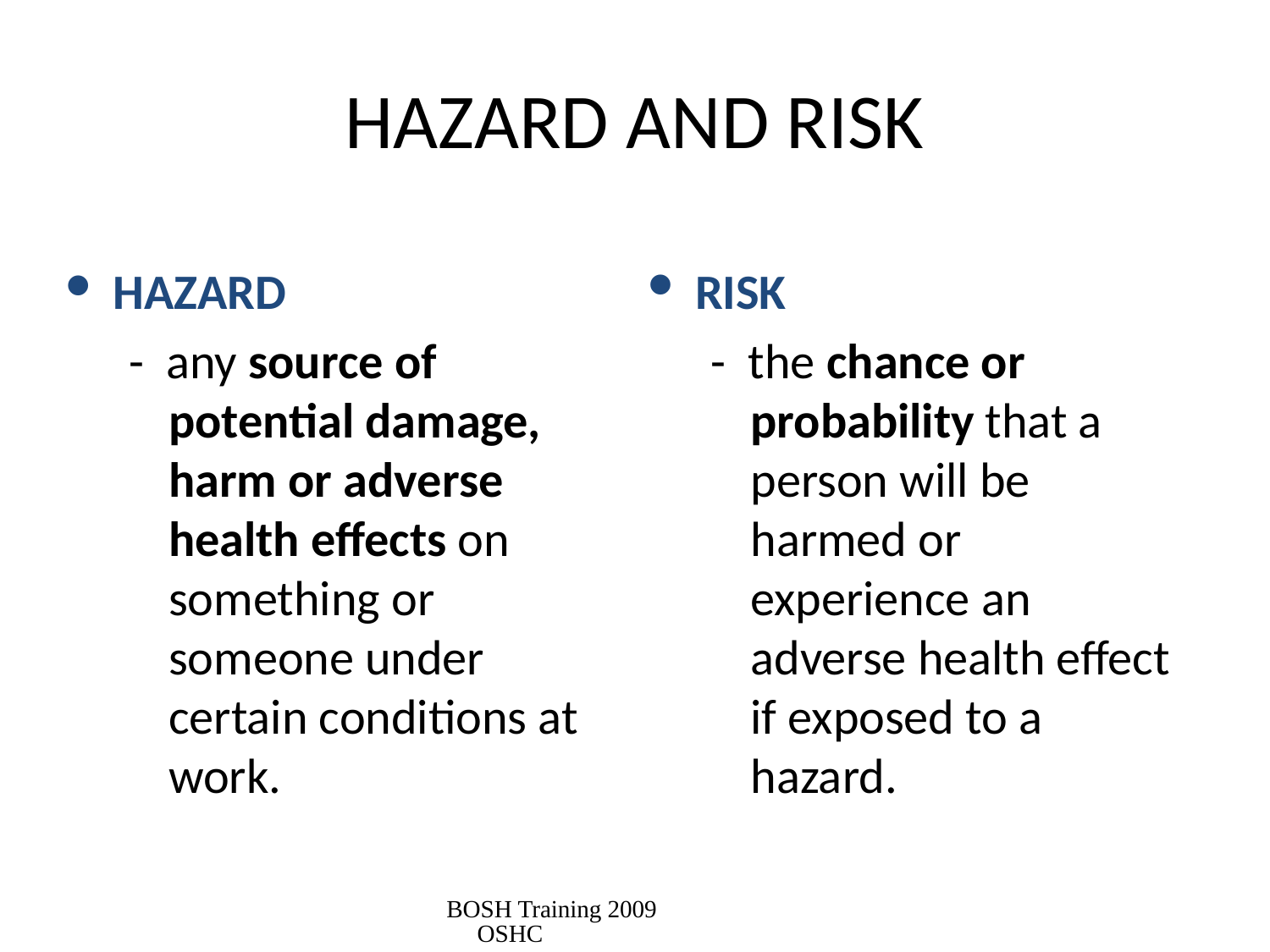

# HAZARD AND RISK
HAZARD
-  any source of potential damage, harm or adverse health effects on something or someone under certain conditions at work.
RISK
-  the chance or probability that a person will be harmed or experience an adverse health effect if exposed to a hazard.
BOSH Training 2009                                OSHC